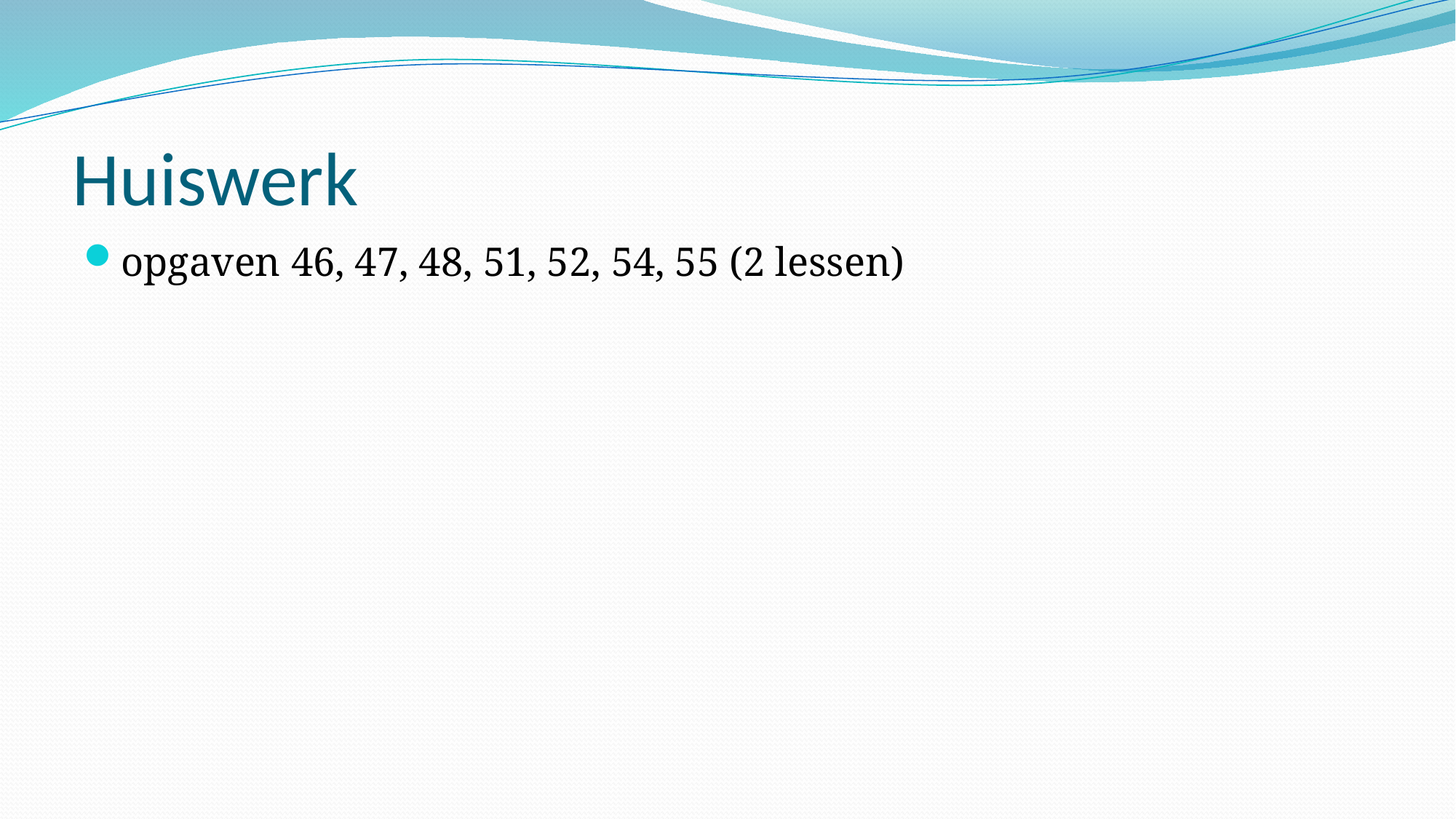

# Huiswerk
opgaven 46, 47, 48, 51, 52, 54, 55 (2 lessen)